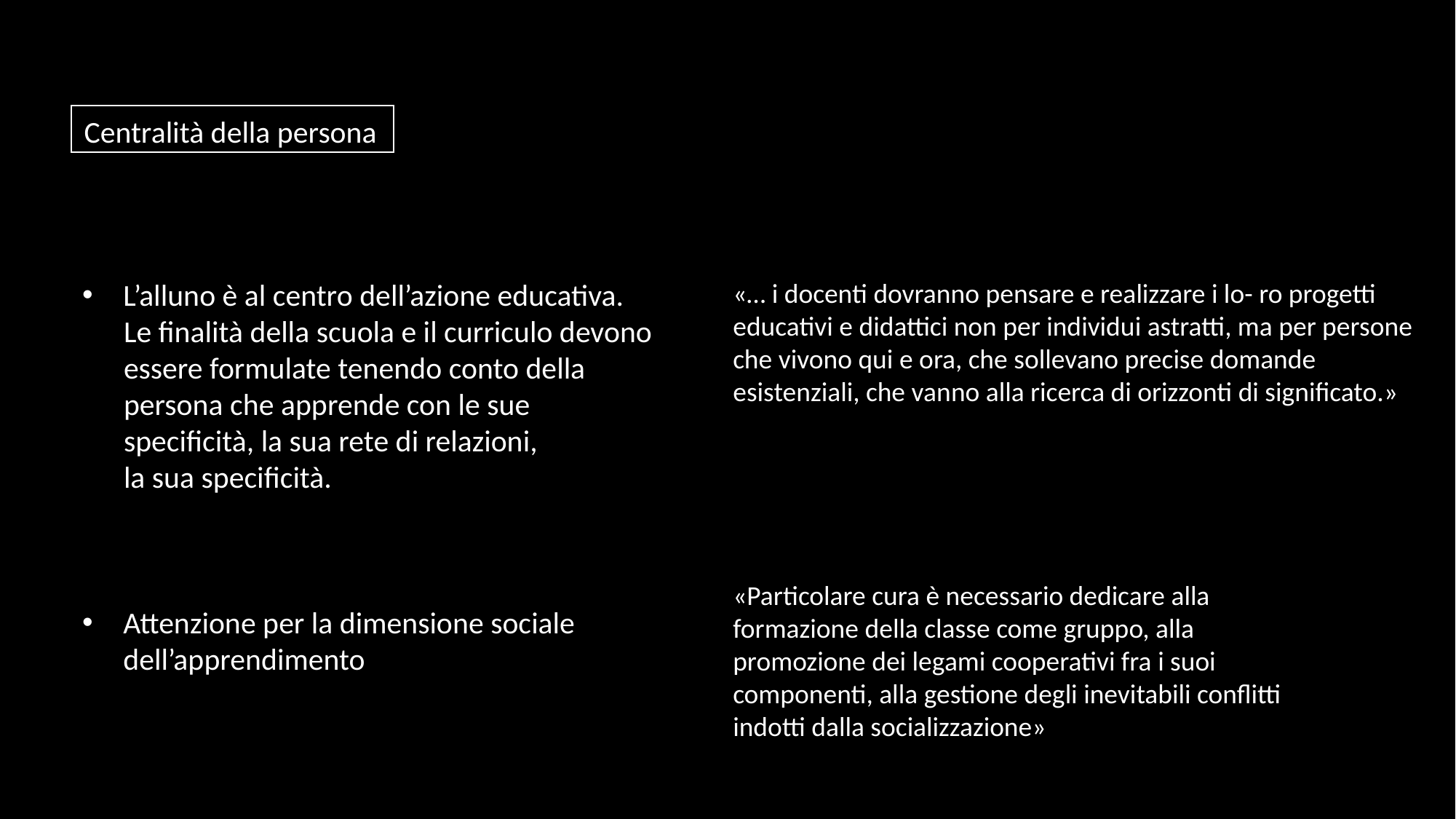

Centralità della persona
L’alluno è al centro dell’azione educativa.
      Le finalità della scuola e il curriculo devono
      essere formulate tenendo conto della
      persona che apprende con le sue
      specificità, la sua rete di relazioni,
      la sua specificità.

Attenzione per la dimensione sociale dell’apprendimento
«… i docenti dovranno pensare e realizzare i lo- ro progetti educativi e didattici non per individui astratti, ma per persone che vivono qui e ora, che sollevano precise domande esistenziali, che vanno alla ricerca di orizzonti di significato.»
«Particolare cura è necessario dedicare alla formazione della classe come gruppo, alla promozione dei legami cooperativi fra i suoi componenti, alla gestione degli inevitabili conflitti indotti dalla socializzazione»